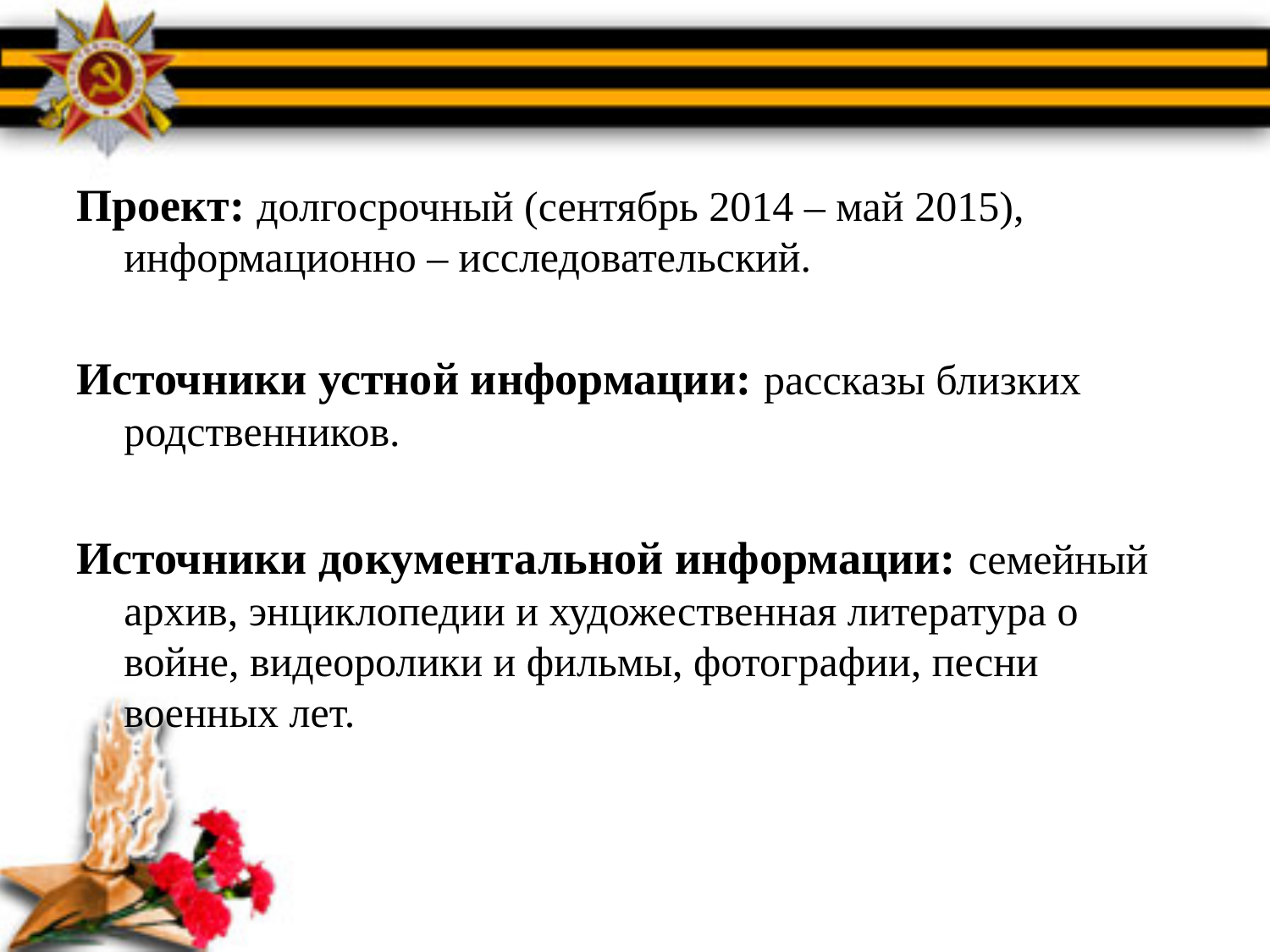

Проект: долгосрочный (сентябрь 2014 – май 2015), информационно – исследовательский.

Источники устной информации: рассказы близких родственников.

Источники документальной информации: семейный архив, энциклопедии и художественная литература о войне, видеоролики и фильмы, фотографии, песни военных лет.